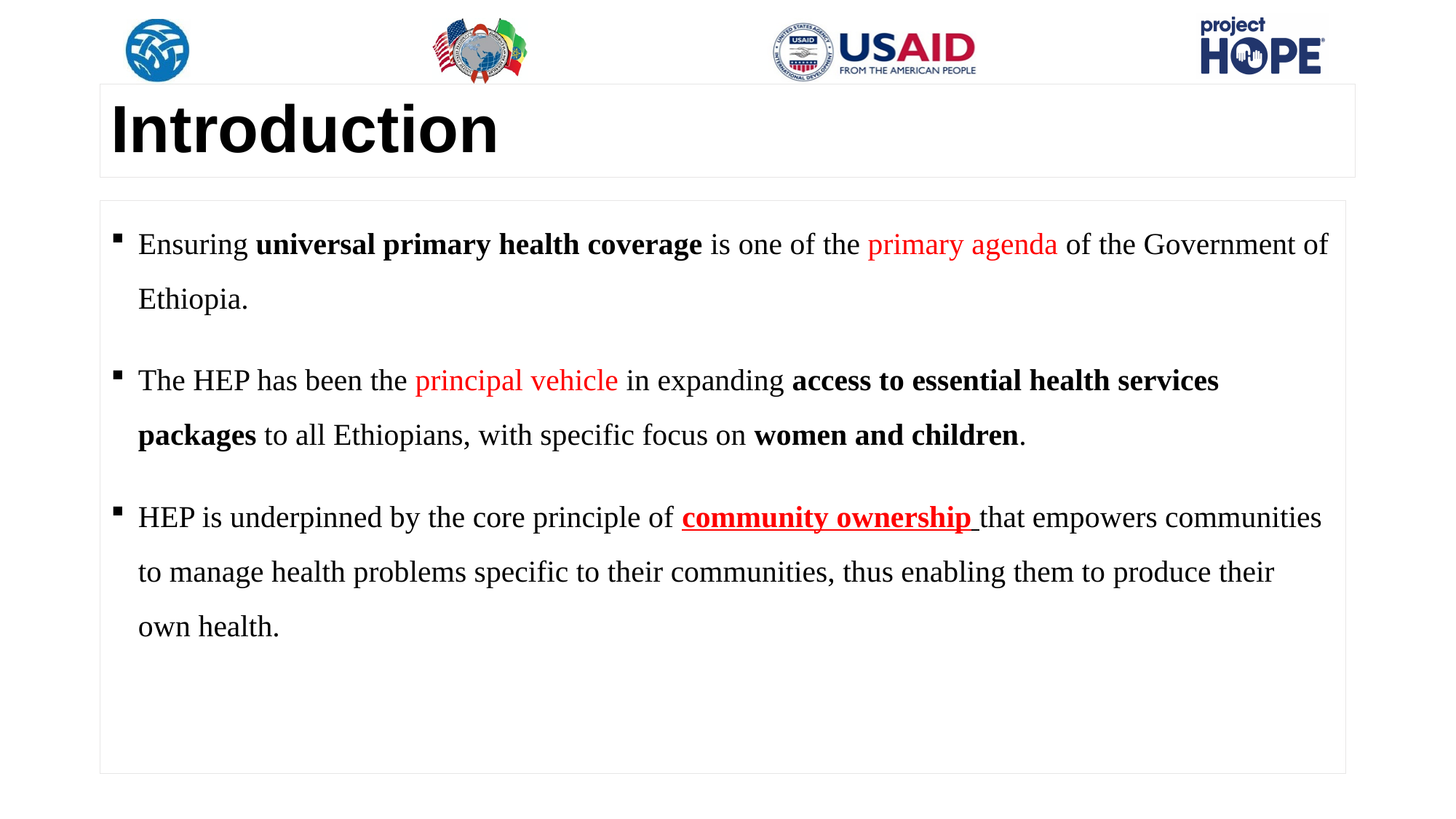

# Introduction
Ensuring universal primary health coverage is one of the primary agenda of the Government of Ethiopia.
The HEP has been the principal vehicle in expanding access to essential health services packages to all Ethiopians, with specific focus on women and children.
HEP is underpinned by the core principle of community ownership that empowers communities to manage health problems specific to their communities, thus enabling them to produce their own health.